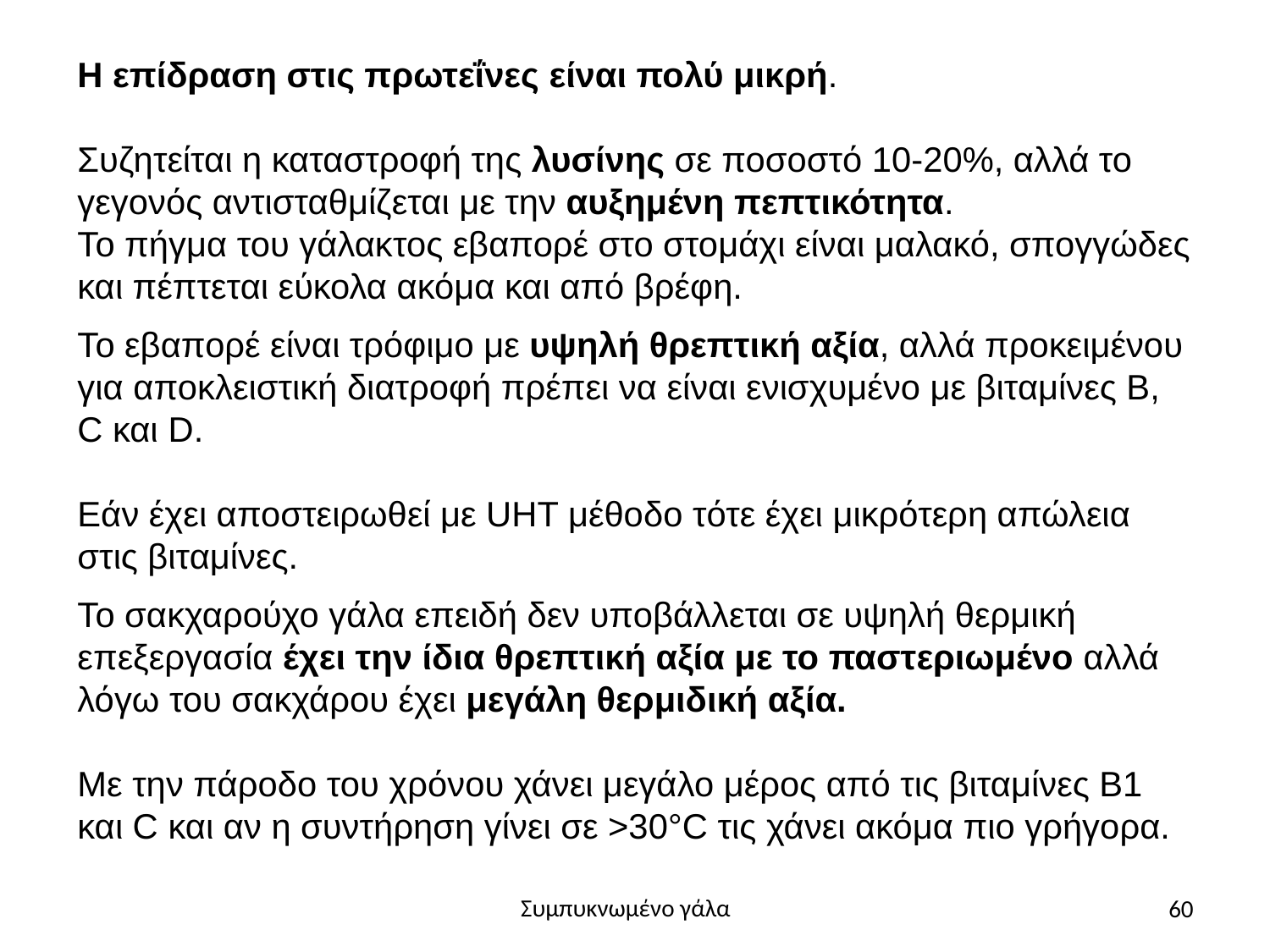

Η επίδραση στις πρωτεΐνες είναι πολύ μικρή.

Συζητείται η καταστροφή της λυσίνης σε ποσοστό 10-20%, αλλά το γεγονός αντισταθμίζεται με την αυξημένη πεπτικότητα.
Το πήγμα του γάλακτος εβαπορέ στο στομάχι είναι μαλακό, σπογγώδες και πέπτεται εύκολα ακόμα και από βρέφη.

Το εβαπορέ είναι τρόφιμο με υψηλή θρεπτική αξία, αλλά προκειμένου για αποκλειστική διατροφή πρέπει να είναι ενισχυμένο με βιταμίνες Β, C και D.

Εάν έχει αποστειρωθεί με UHT μέθοδο τότε έχει μικρότερη απώλεια στις βιταμίνες.

Το σακχαρούχο γάλα επειδή δεν υποβάλλεται σε υψηλή θερμική επεξεργασία έχει την ίδια θρεπτική αξία με το παστεριωμένο αλλά λόγω του σακχάρου έχει μεγάλη θερμιδική αξία.

Με την πάροδο του χρόνου χάνει μεγάλο μέρος από τις βιταμίνες Β1 και C και αν η συντήρηση γίνει σε >30°C τις χάνει ακόμα πιο γρήγορα.
60
Συμπυκνωμένο γάλα